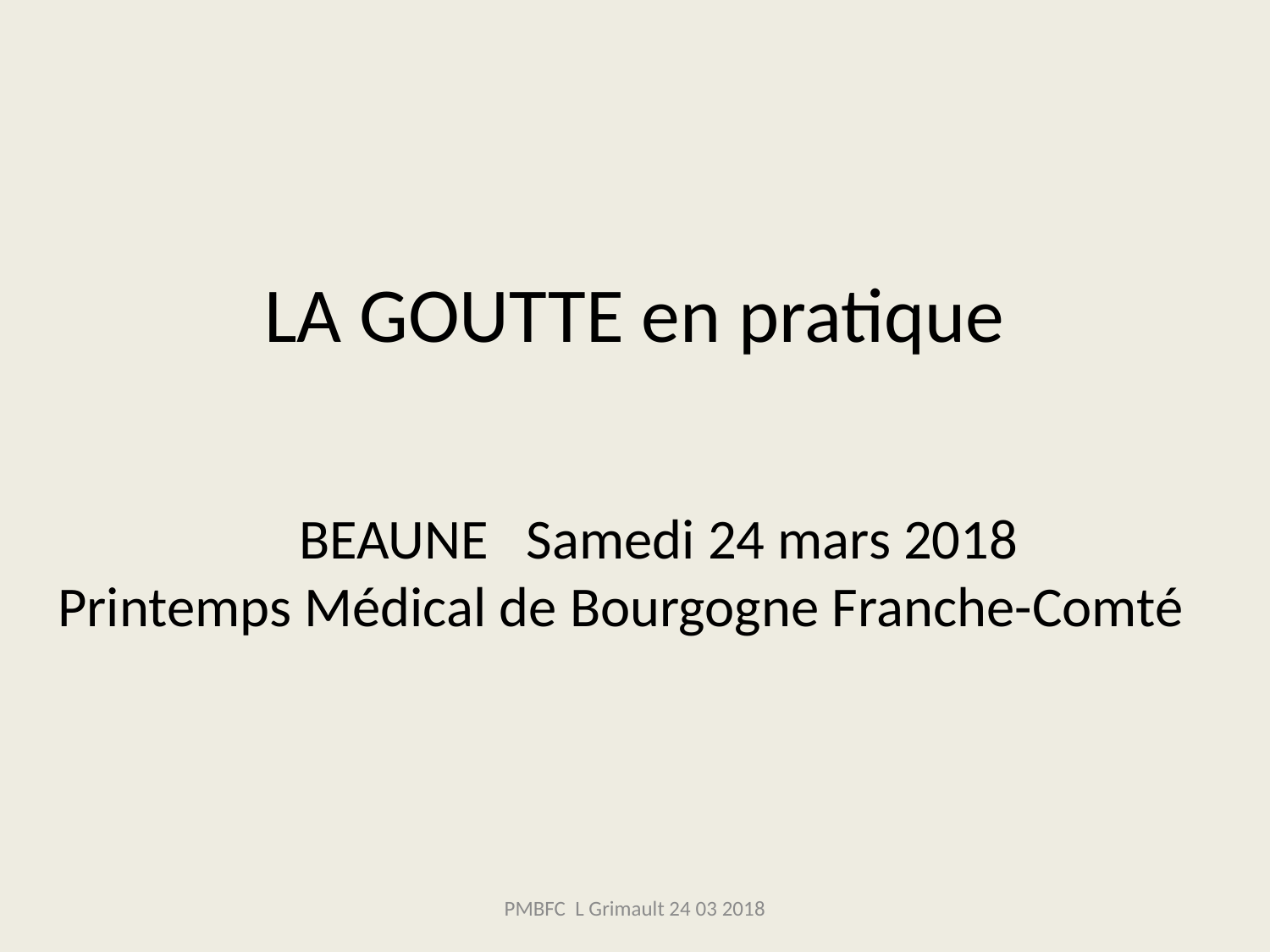

# LA GOUTTE en pratique
                   BEAUNE   Samedi 24 mars 2018 Printemps Médical de Bourgogne Franche-Comté
PMBFC  L Grimault 24 03 2018